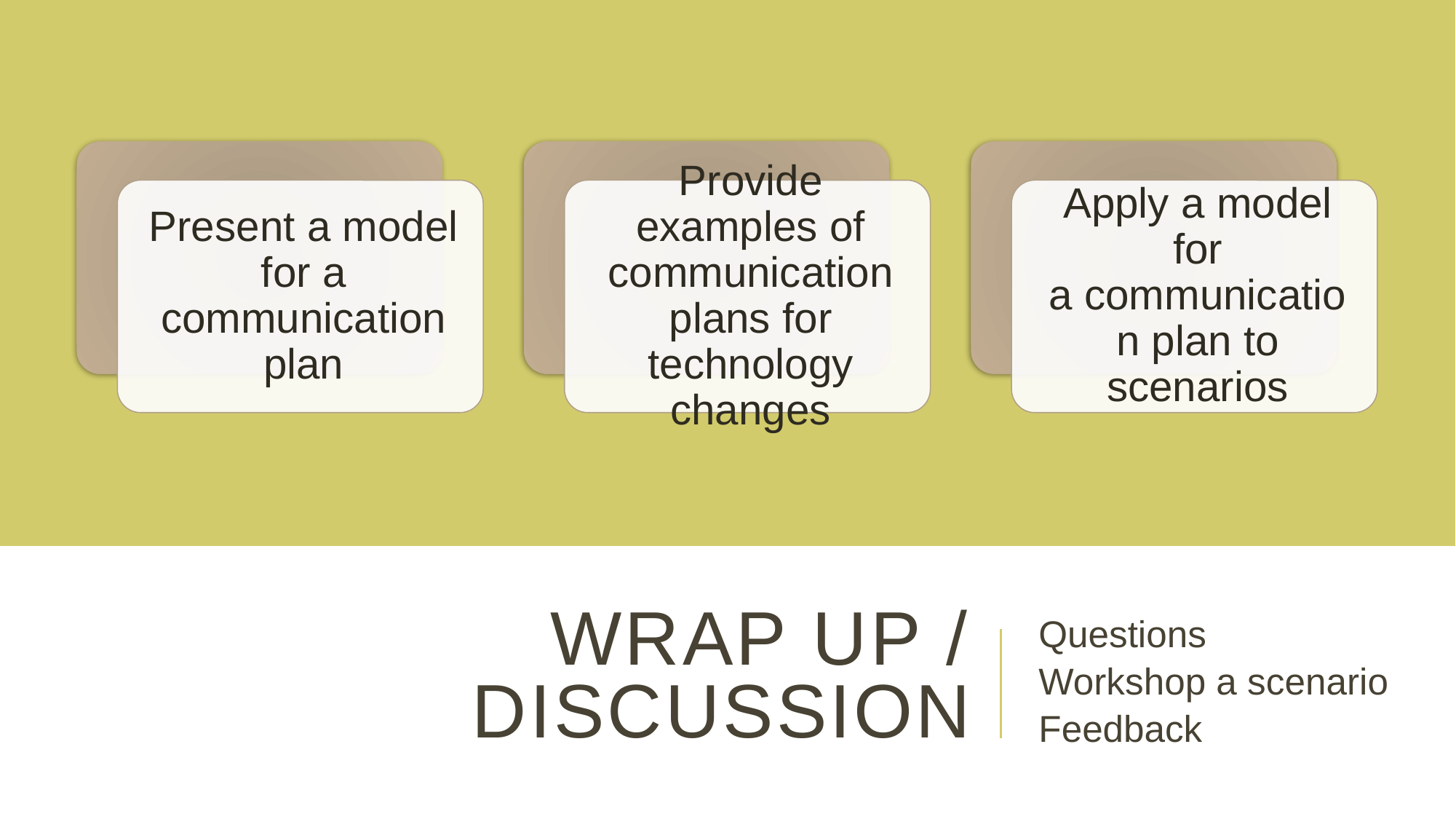

Present a model for a communication plan
Provide examples of communication plans for technology changes
Apply a model for a communication plan to scenarios
# Wrap up / Discussion
Questions
Workshop a scenario
Feedback